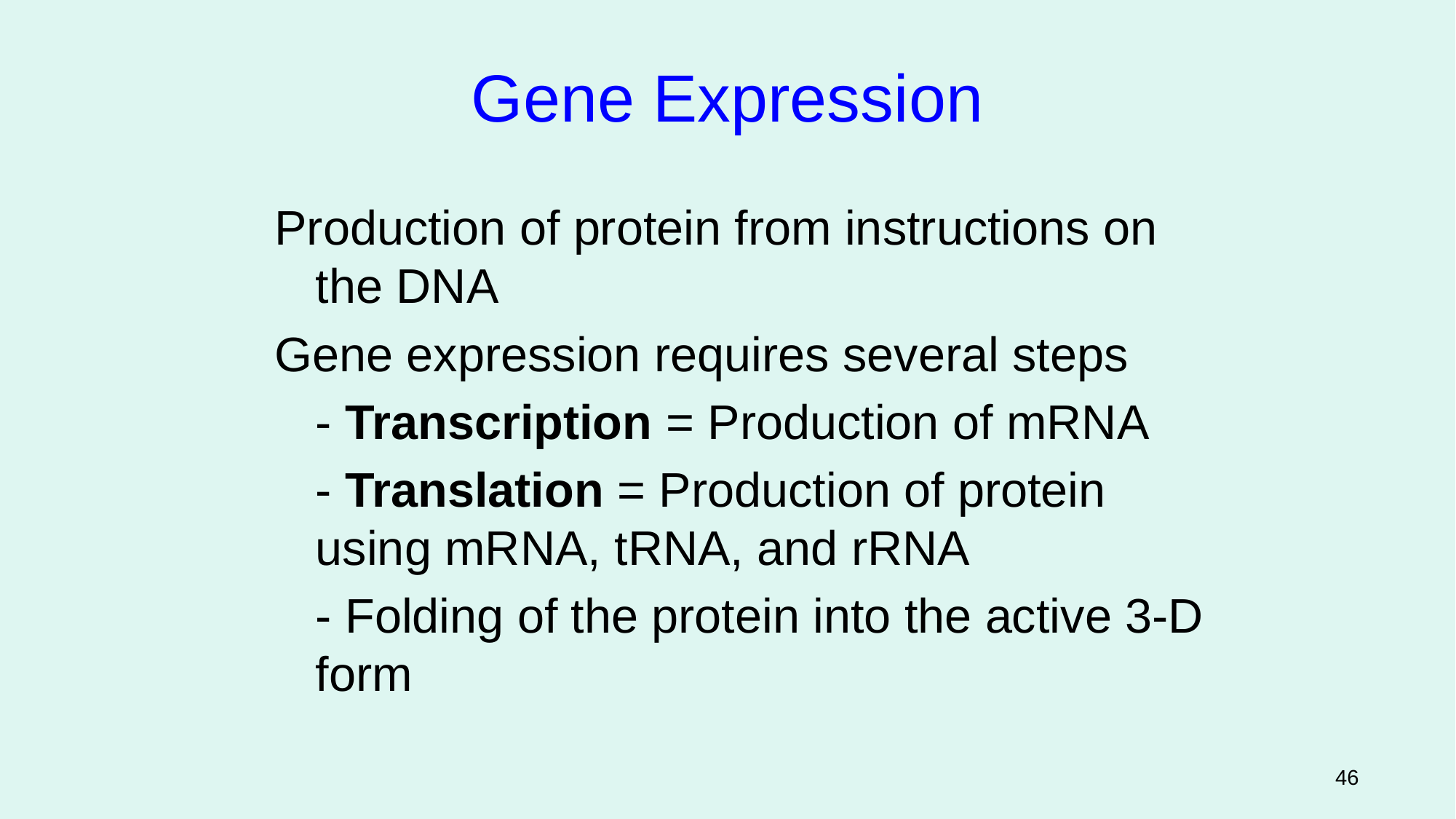

Gene Expression
Production of protein from instructions on the DNA
Gene expression requires several steps
	- Transcription = Production of mRNA
	- Translation = Production of protein using mRNA, tRNA, and rRNA
	- Folding of the protein into the active 3-D form